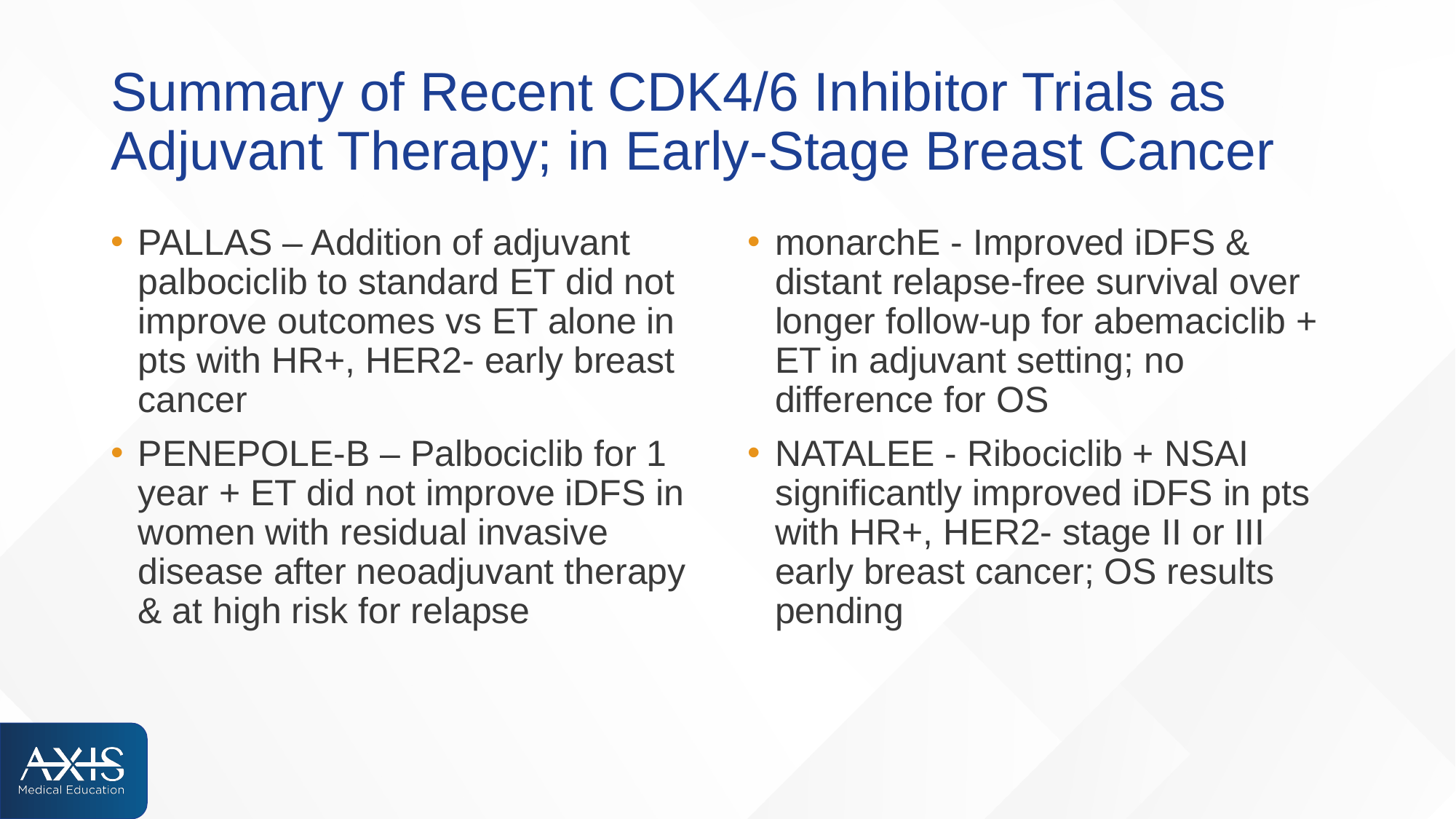

# Summary of Recent CDK4/6 Inhibitor Trials as Adjuvant Therapy; in Early-Stage Breast Cancer
PALLAS – Addition of adjuvant palbociclib to standard ET did not improve outcomes vs ET alone in pts with HR+, HER2- early breast cancer
PENEPOLE-B – Palbociclib for 1 year + ET did not improve iDFS in women with residual invasive disease after neoadjuvant therapy & at high risk for relapse

monarchE - Improved iDFS & distant relapse-free survival over longer follow-up for abemaciclib + ET in adjuvant setting; no difference for OS
NATALEE - Ribociclib + NSAI significantly improved iDFS in pts with HR+, HER2- stage II or III early breast cancer; OS results pending